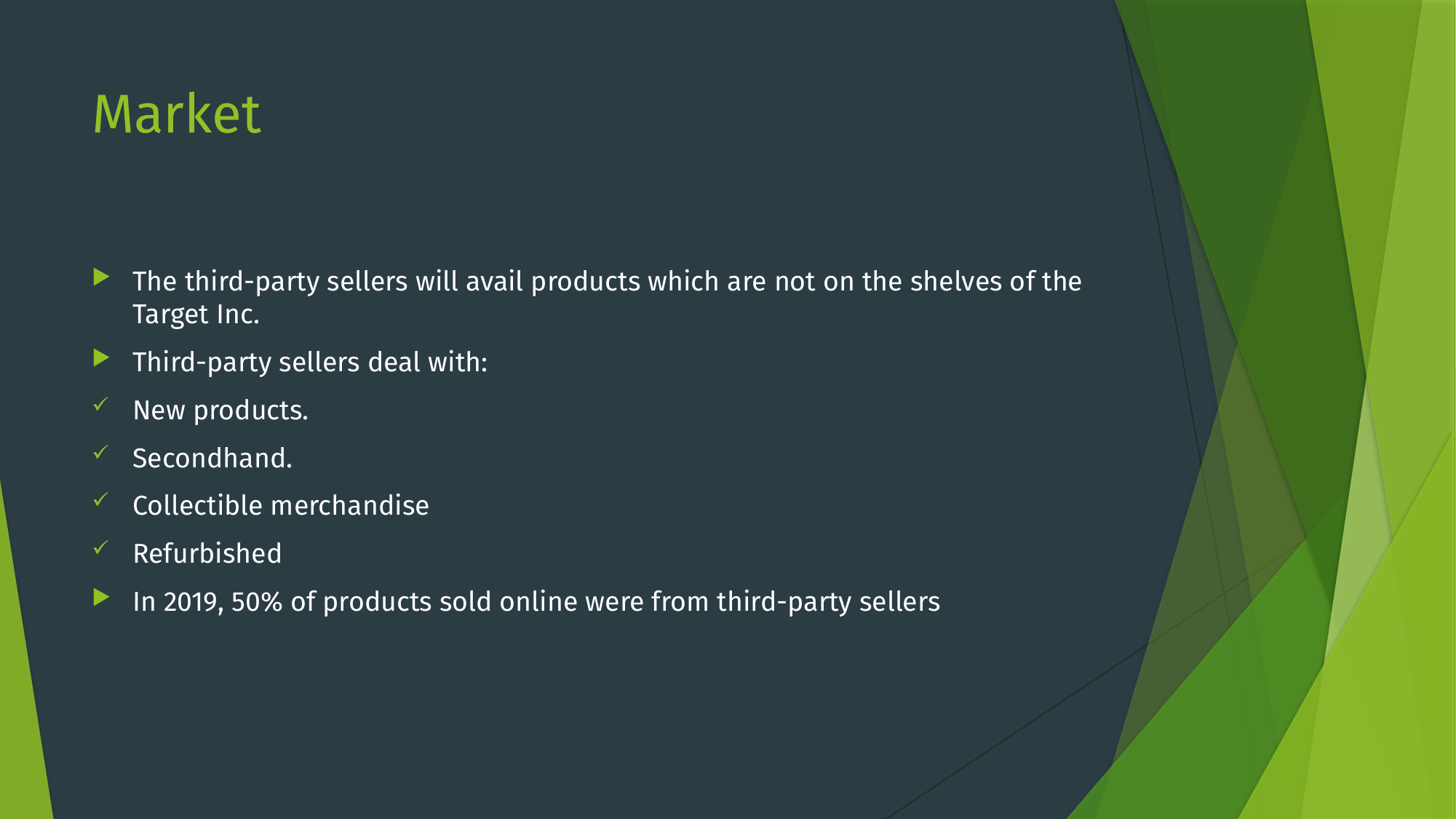

# Market
The third-party sellers will avail products which are not on the shelves of the Target Inc.
Third-party sellers deal with:
New products.
Secondhand.
Collectible merchandise
Refurbished
In 2019, 50% of products sold online were from third-party sellers